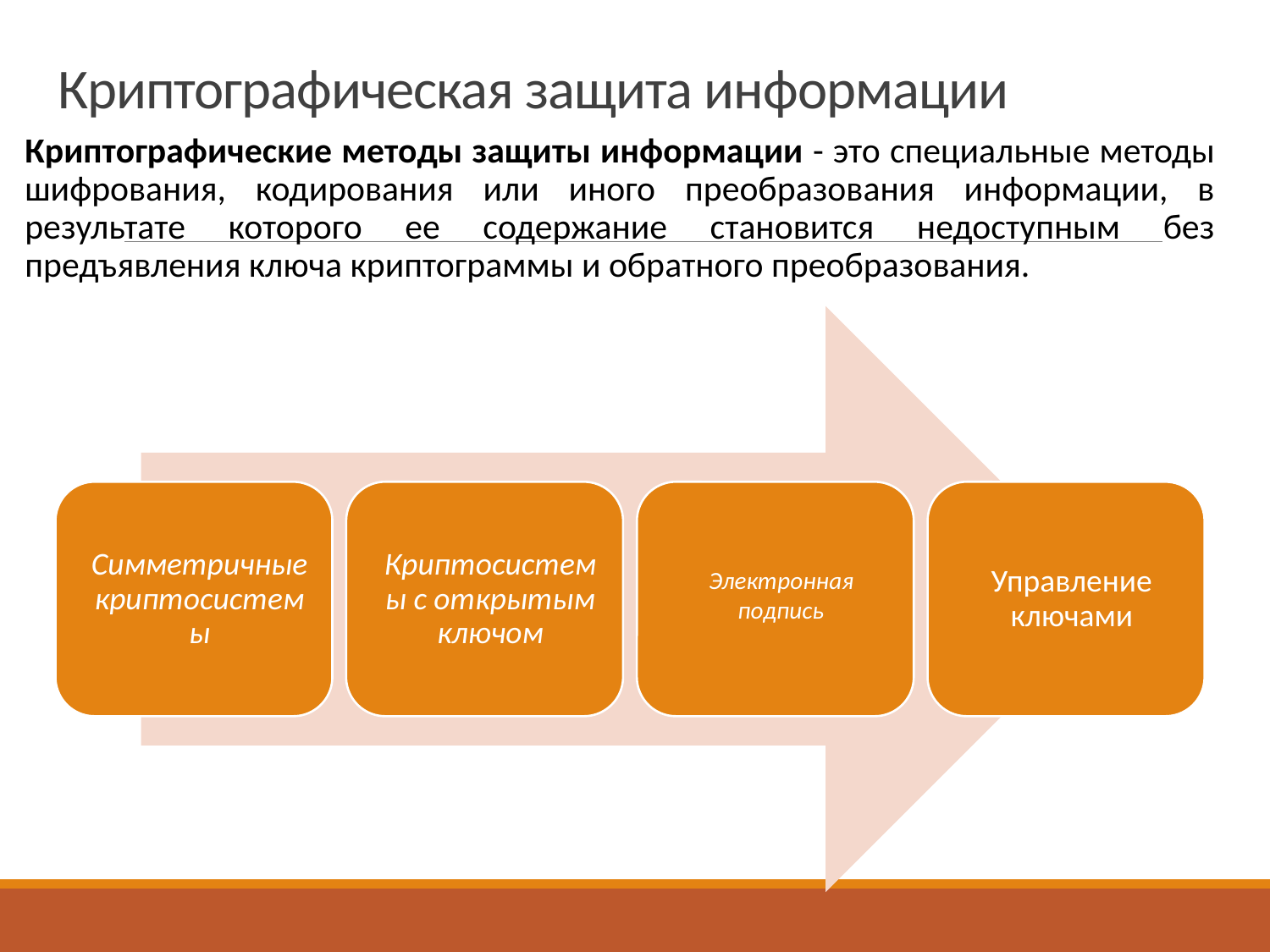

# Криптографическая защита информации
Криптографические методы защиты информации - это специальные методы шифрования, кодирования или иного преобразования информации, в результате которого ее содержание становится недоступным без предъявления ключа криптограммы и обратного преобразования.
Симметричные криптосистемы
Криптосистемы с открытым ключом

Электронная подпись

Управление ключами